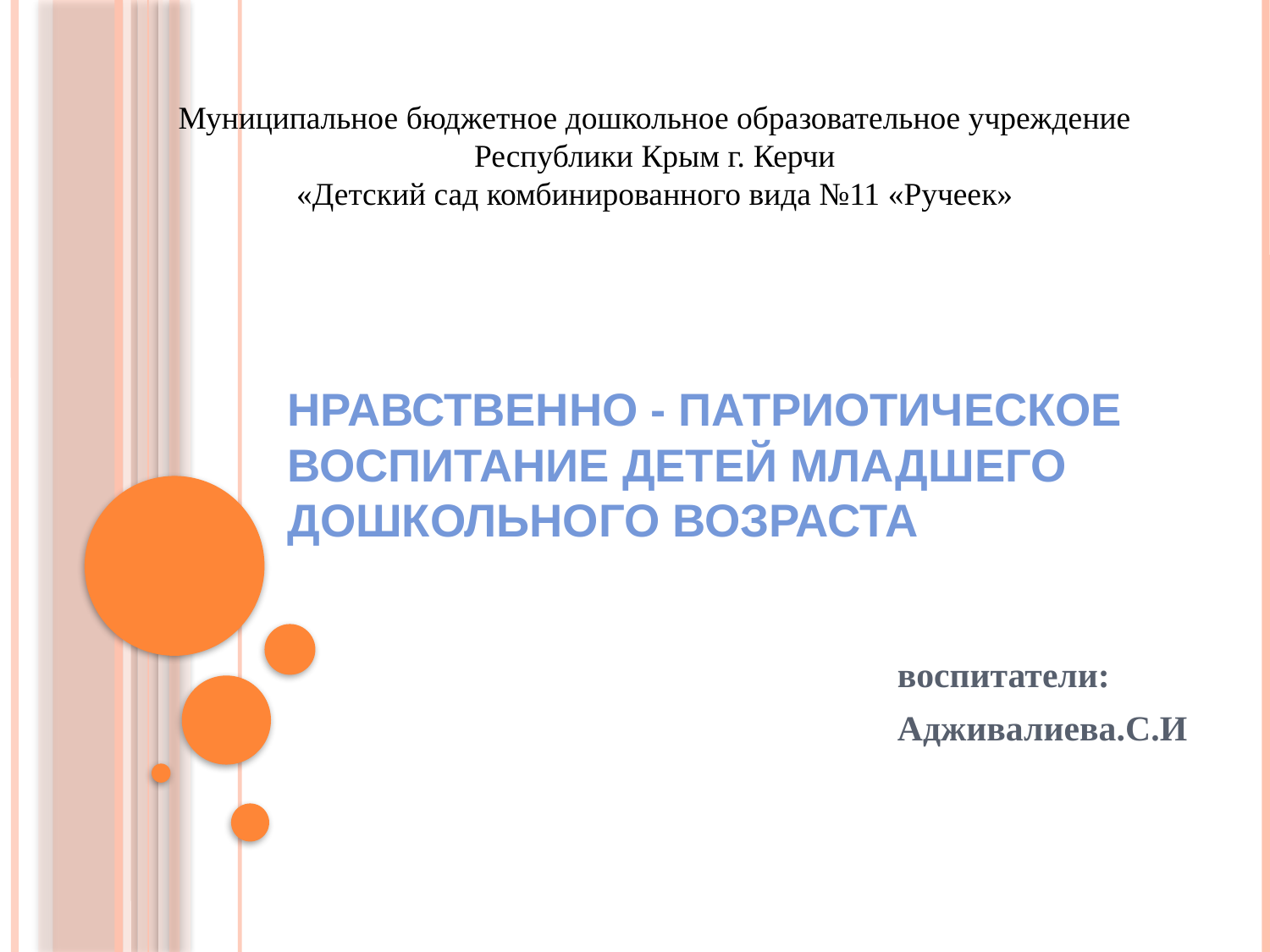

Муниципальное бюджетное дошкольное образовательное учреждение
Республики Крым г. Керчи
«Детский сад комбинированного вида №11 «Ручеек»
# НРАВСТВЕННО - ПАТРИОТИЧЕСКОЕ ВОСПИТАНИЕ ДЕТЕЙ МЛАДШЕГО ДОШКОЛЬНОГО ВОЗРАСТА
воспитатели:
Адживалиева.С.И